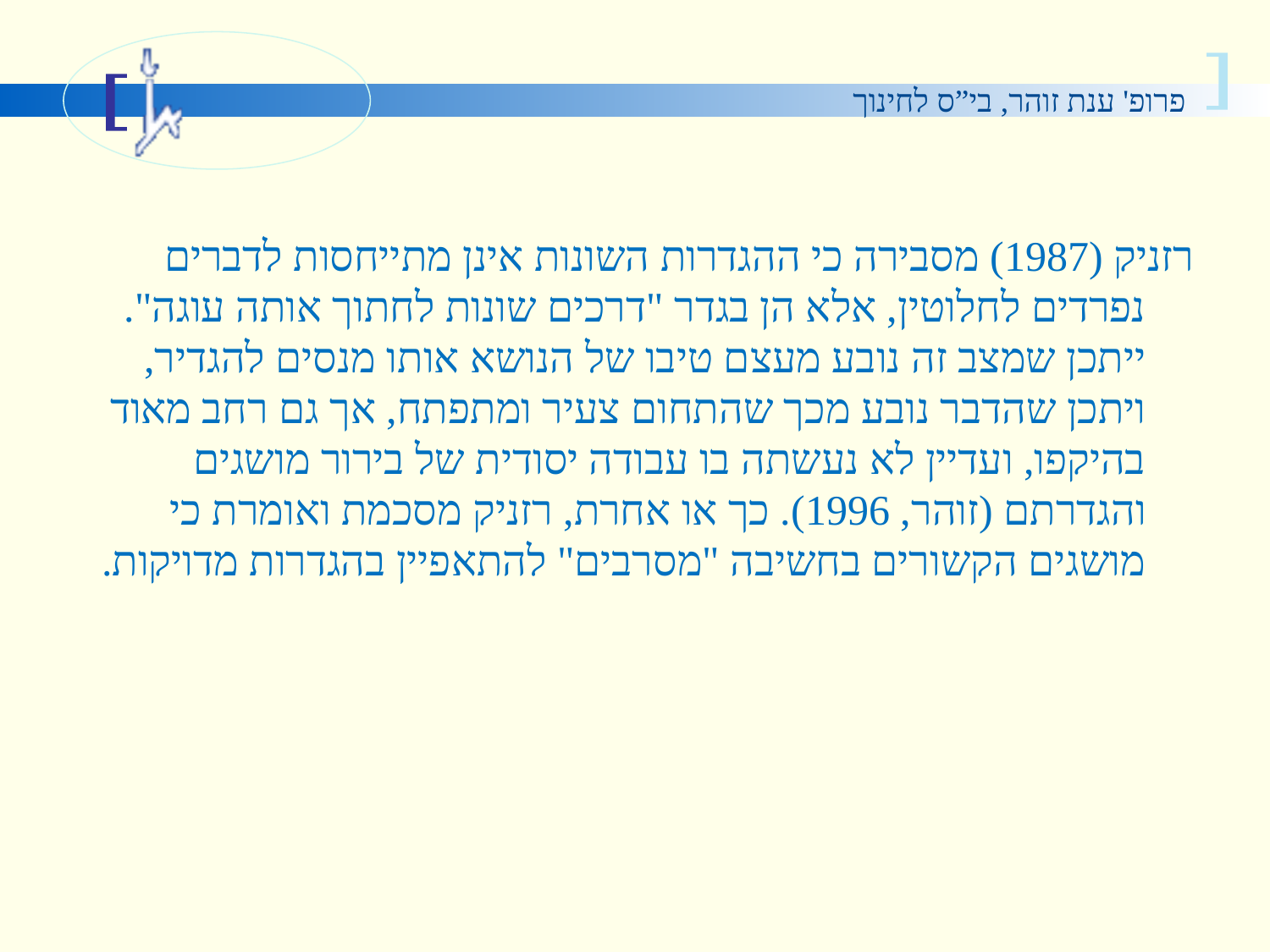

#
רזניק (1987) מסבירה כי ההגדרות השונות אינן מתייחסות לדברים נפרדים לחלוטין, אלא הן בגדר "דרכים שונות לחתוך אותה עוגה". ייתכן שמצב זה נובע מעצם טיבו של הנושא אותו מנסים להגדיר, ויתכן שהדבר נובע מכך שהתחום צעיר ומתפתח, אך גם רחב מאוד בהיקפו, ועדיין לא נעשתה בו עבודה יסודית של בירור מושגים והגדרתם (זוהר, 1996). כך או אחרת, רזניק מסכמת ואומרת כי מושגים הקשורים בחשיבה "מסרבים" להתאפיין בהגדרות מדויקות.